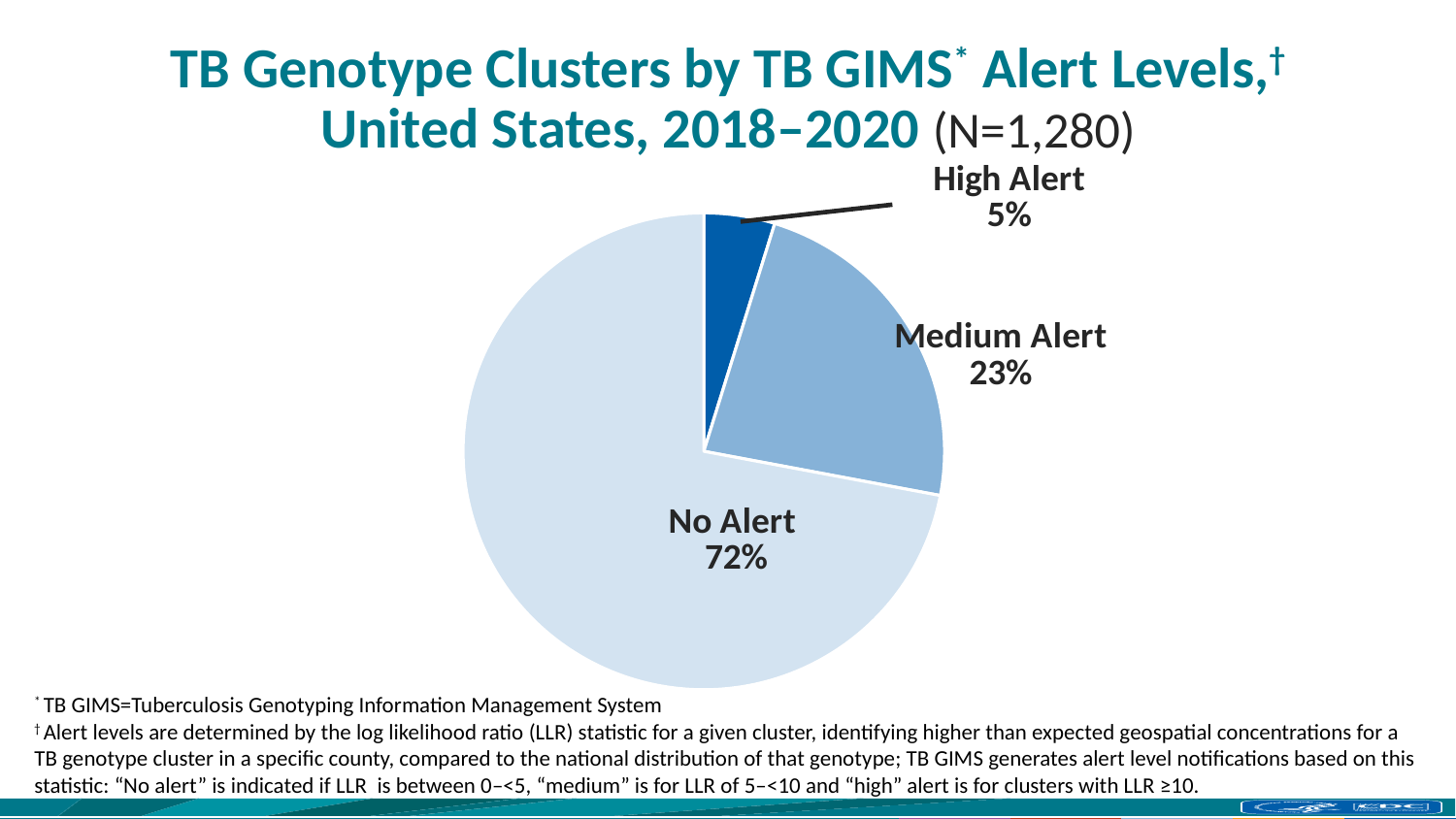

# TB Genotype Clusters by TB GIMS* Alert Levels,† United States, 2018–2020 (N=1,280)

### Chart

| Category | Number | Percent |
|---|---|---|
| High Alert | 61.0 | 0.04765625 |
| Medium Alert | 297.0 | 0.23203125 |
| No Alert | 922.0 | 0.7203125 |
* TB GIMS=Tuberculosis Genotyping Information Management System
† Alert levels are determined by the log likelihood ratio (LLR) statistic for a given cluster, identifying higher than expected geospatial concentrations for a TB genotype cluster in a specific county, compared to the national distribution of that genotype; TB GIMS generates alert level notifications based on this statistic: “No alert” is indicated if LLR  is between 0–<5, “medium” is for LLR of 5–<10 and “high” alert is for clusters with LLR ≥10.